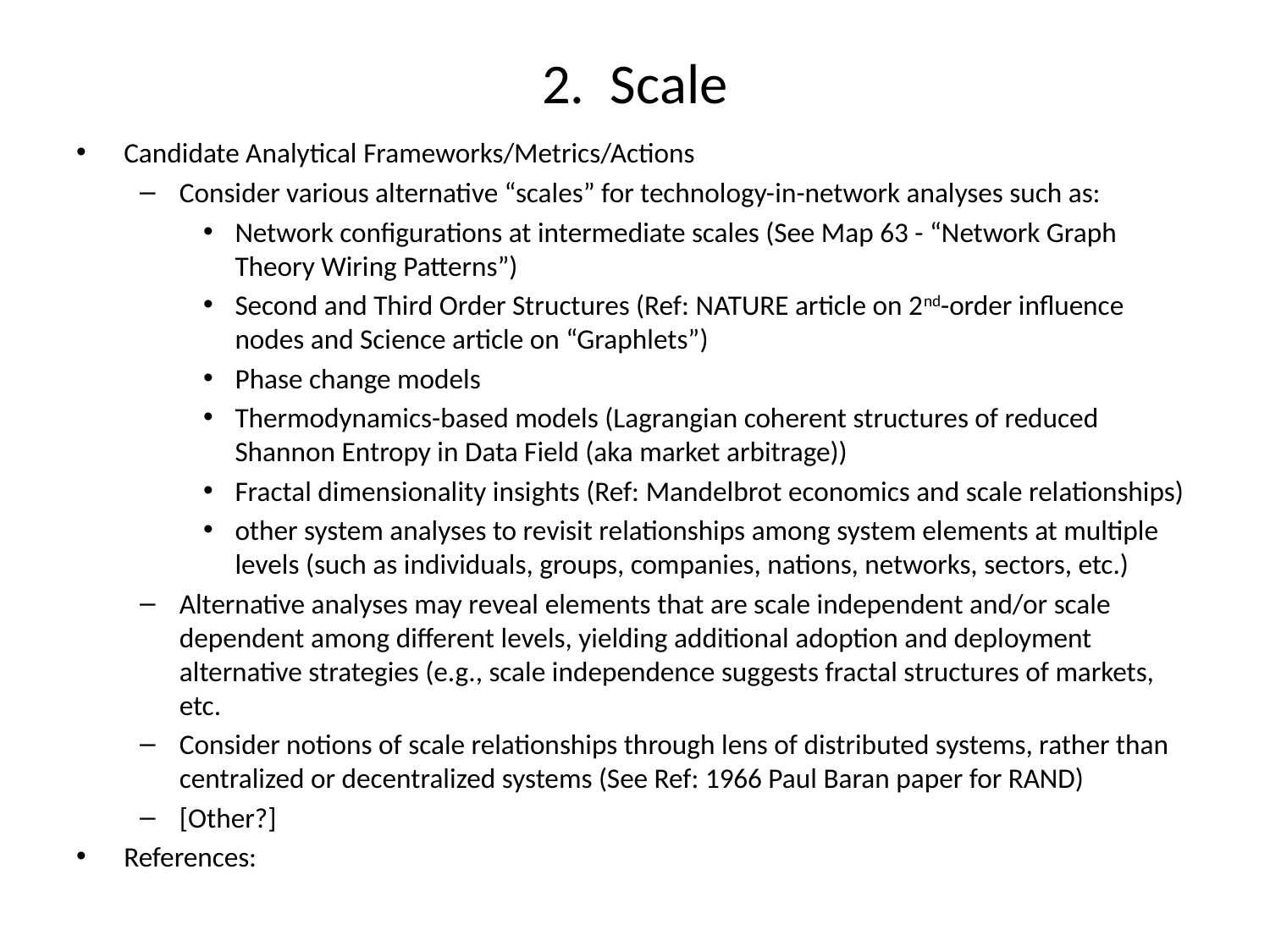

# 2.  Scale
Candidate Analytical Frameworks/Metrics/Actions
Consider various alternative “scales” for technology-in-network analyses such as:
Network configurations at intermediate scales (See Map 63 - “Network Graph Theory Wiring Patterns”)
Second and Third Order Structures (Ref: NATURE article on 2nd-order influence nodes and Science article on “Graphlets”)
Phase change models
Thermodynamics-based models (Lagrangian coherent structures of reduced Shannon Entropy in Data Field (aka market arbitrage))
Fractal dimensionality insights (Ref: Mandelbrot economics and scale relationships)
other system analyses to revisit relationships among system elements at multiple levels (such as individuals, groups, companies, nations, networks, sectors, etc.)
Alternative analyses may reveal elements that are scale independent and/or scale dependent among different levels, yielding additional adoption and deployment alternative strategies (e.g., scale independence suggests fractal structures of markets, etc.
Consider notions of scale relationships through lens of distributed systems, rather than centralized or decentralized systems (See Ref: 1966 Paul Baran paper for RAND)
[Other?]
References: